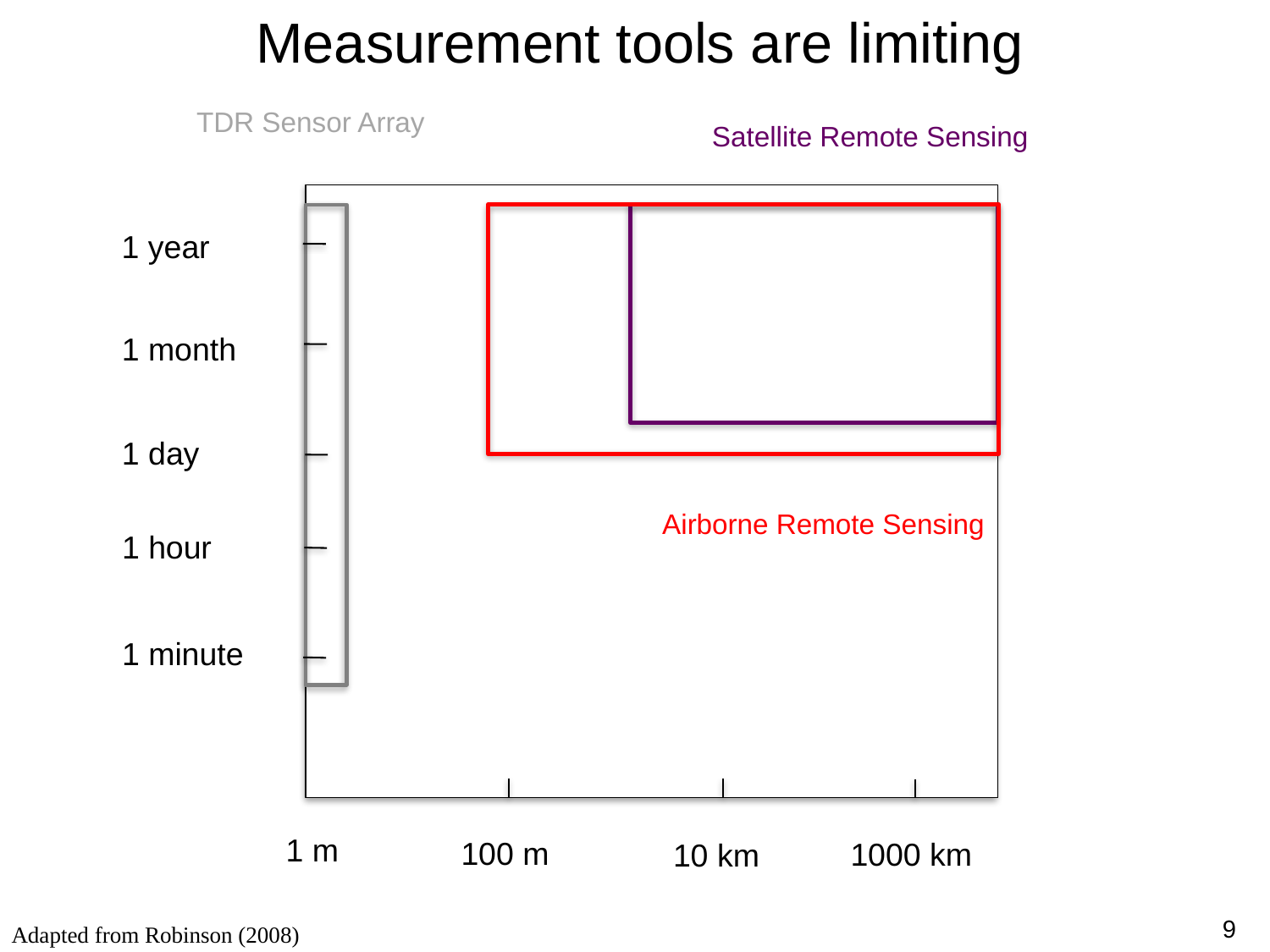

Measurement tools are limiting
TDR Sensor Array
Satellite Remote Sensing

1 year
1 month
1 day
Airborne Remote Sensing
1 hour
1 minute
1 m
100 m
1000 km
10 km
9
Adapted from Robinson (2008)